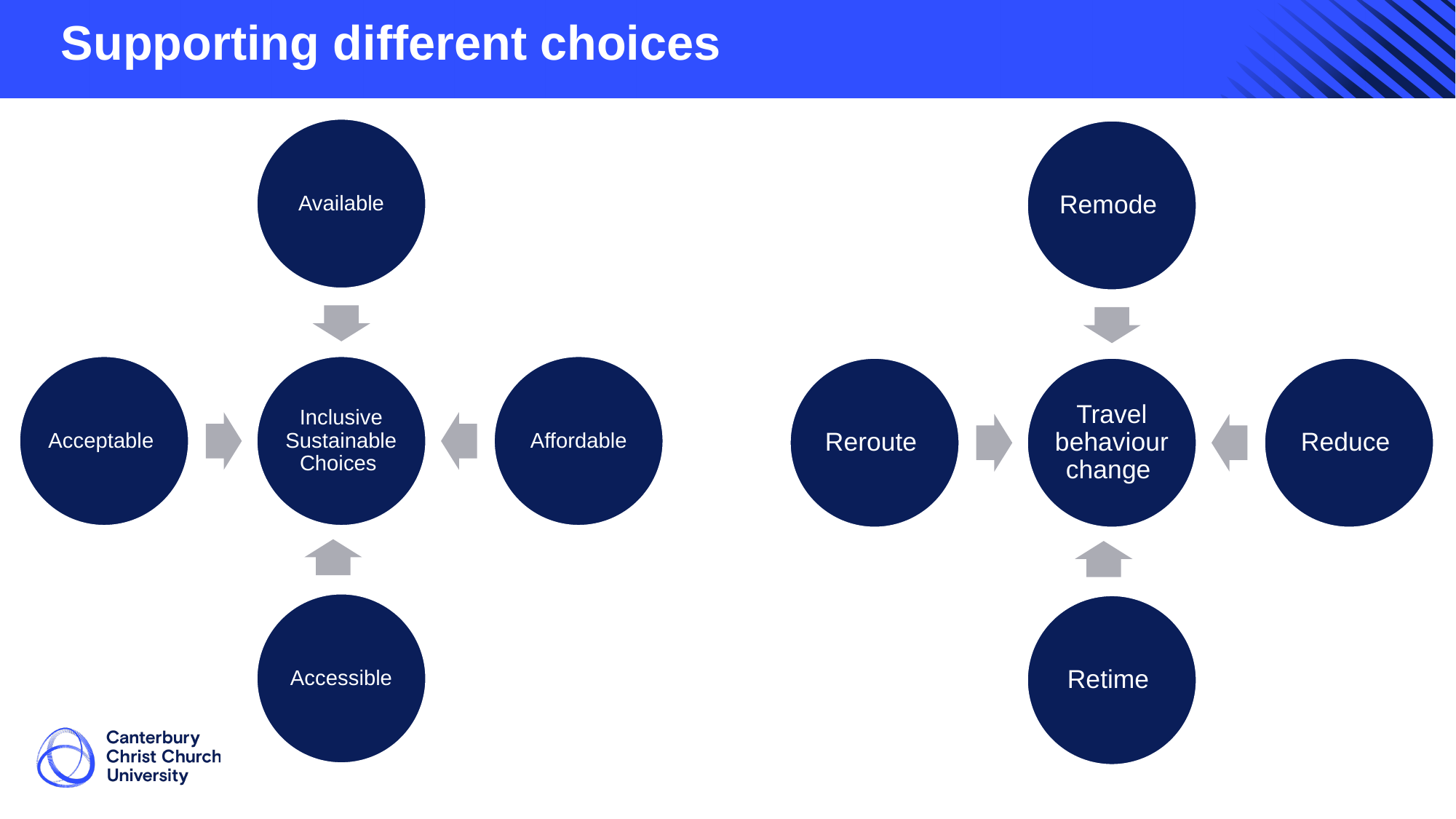

# Supporting different choices
Inclusive Sustainable Choices

Available

Affordable

Accessible

Acceptable
Travel behaviour change

Remode

Reduce

Retime

Reroute